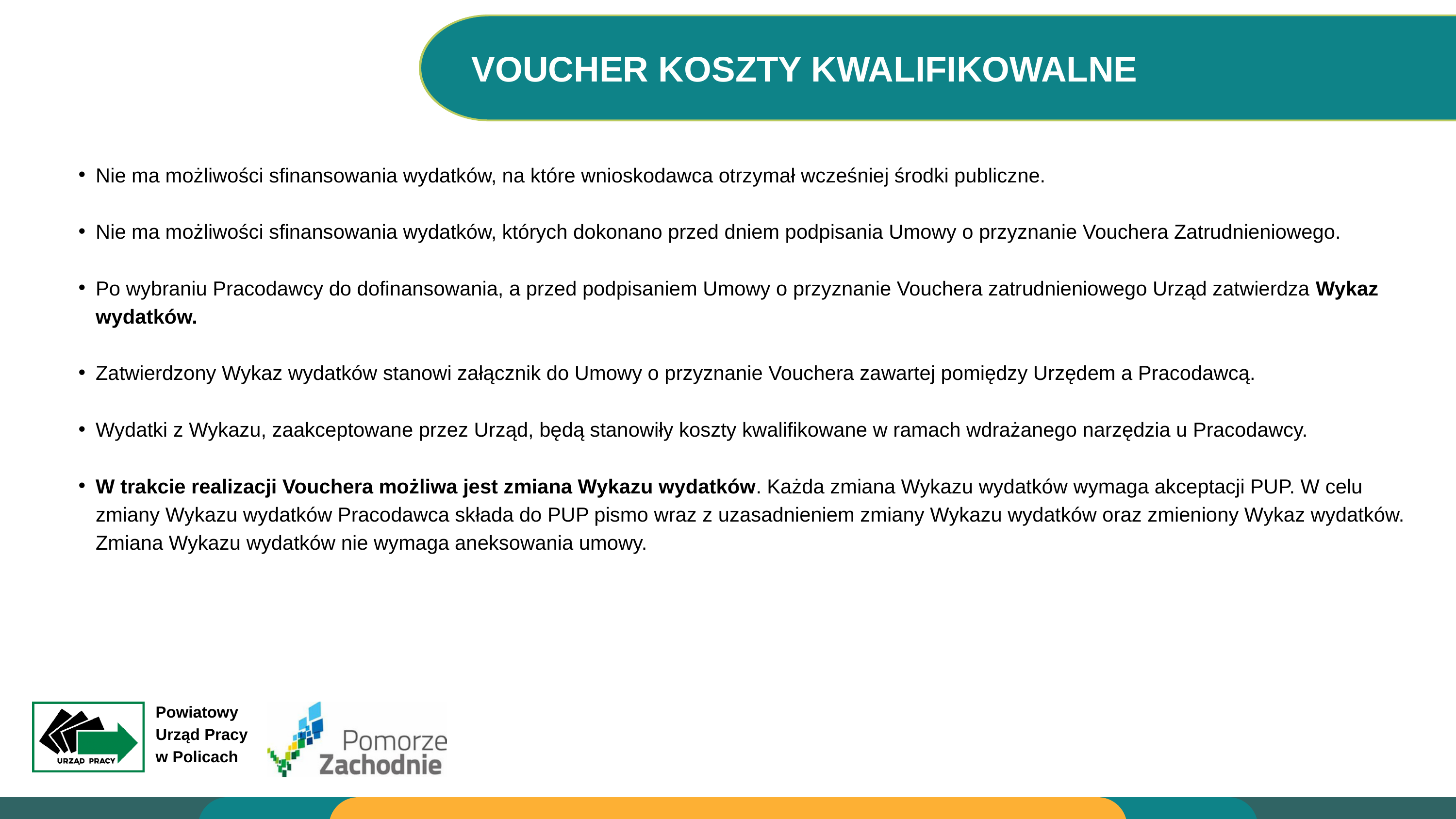

VOUCHER KOSZTY KWALIFIKOWALNE
Nie ma możliwości sfinansowania wydatków, na które wnioskodawca otrzymał wcześniej środki publiczne.

Nie ma możliwości sfinansowania wydatków, których dokonano przed dniem podpisania Umowy o przyznanie Vouchera Zatrudnieniowego.

Po wybraniu Pracodawcy do dofinansowania, a przed podpisaniem Umowy o przyznanie Vouchera zatrudnieniowego Urząd zatwierdza Wykaz wydatków.

Zatwierdzony Wykaz wydatków stanowi załącznik do Umowy o przyznanie Vouchera zawartej pomiędzy Urzędem a Pracodawcą.

Wydatki z Wykazu, zaakceptowane przez Urząd, będą stanowiły koszty kwalifikowane w ramach wdrażanego narzędzia u Pracodawcy.

W trakcie realizacji Vouchera możliwa jest zmiana Wykazu wydatków. Każda zmiana Wykazu wydatków wymaga akceptacji PUP. W celu zmiany Wykazu wydatków Pracodawca składa do PUP pismo wraz z uzasadnieniem zmiany Wykazu wydatków oraz zmieniony Wykaz wydatków. Zmiana Wykazu wydatków nie wymaga aneksowania umowy.

Powiatowy
Urząd Pracy
w Policach